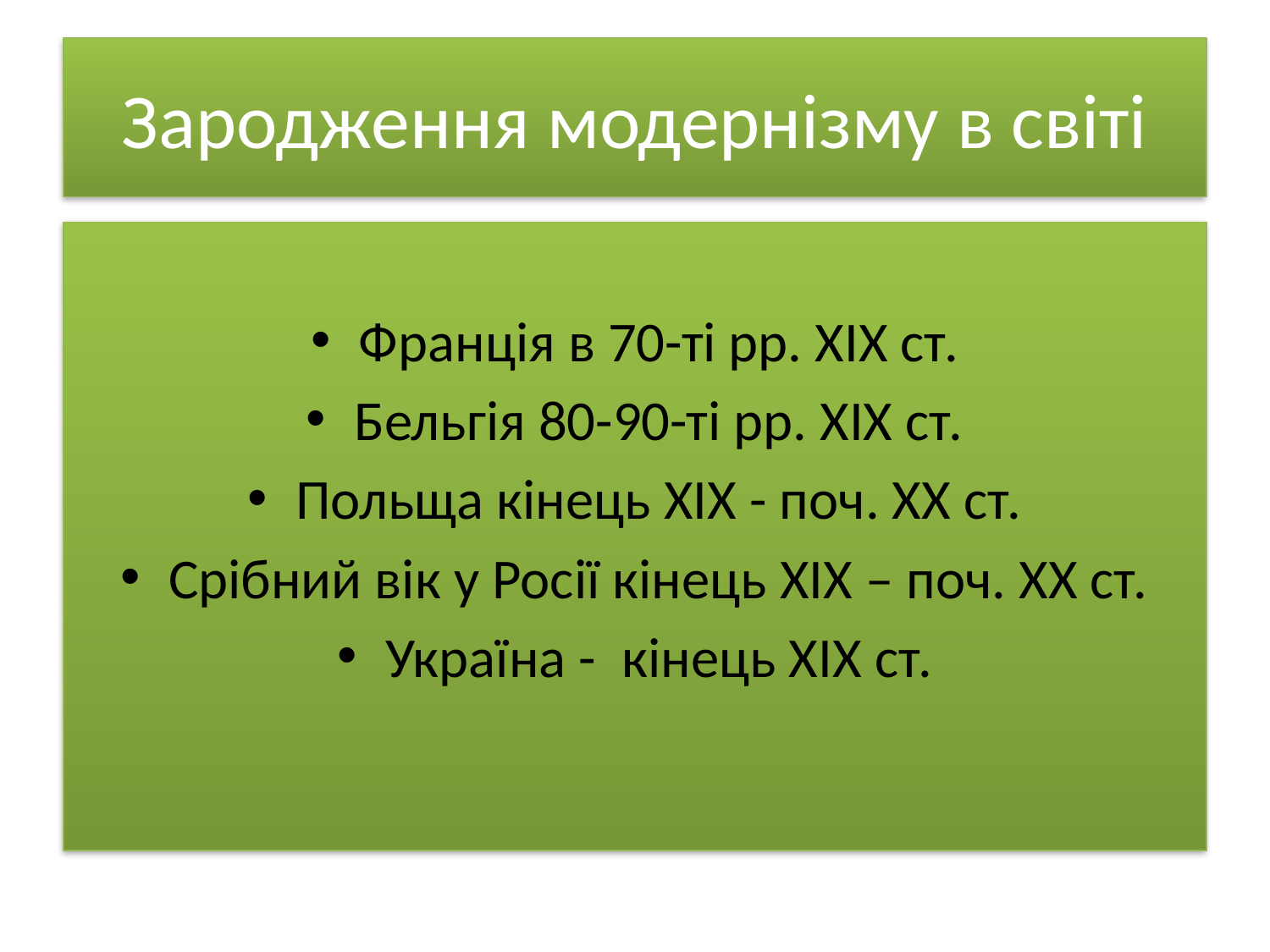

# Зародження модернізму в світі
Франція в 70-ті рр. ХІХ ст.
Бельгія 80-90-ті рр. ХІХ ст.
Польща кінець ХІХ - поч. ХХ ст.
Срібний вік у Росії кінець ХІХ – поч. ХХ ст.
Україна -  кінець ХІХ ст.